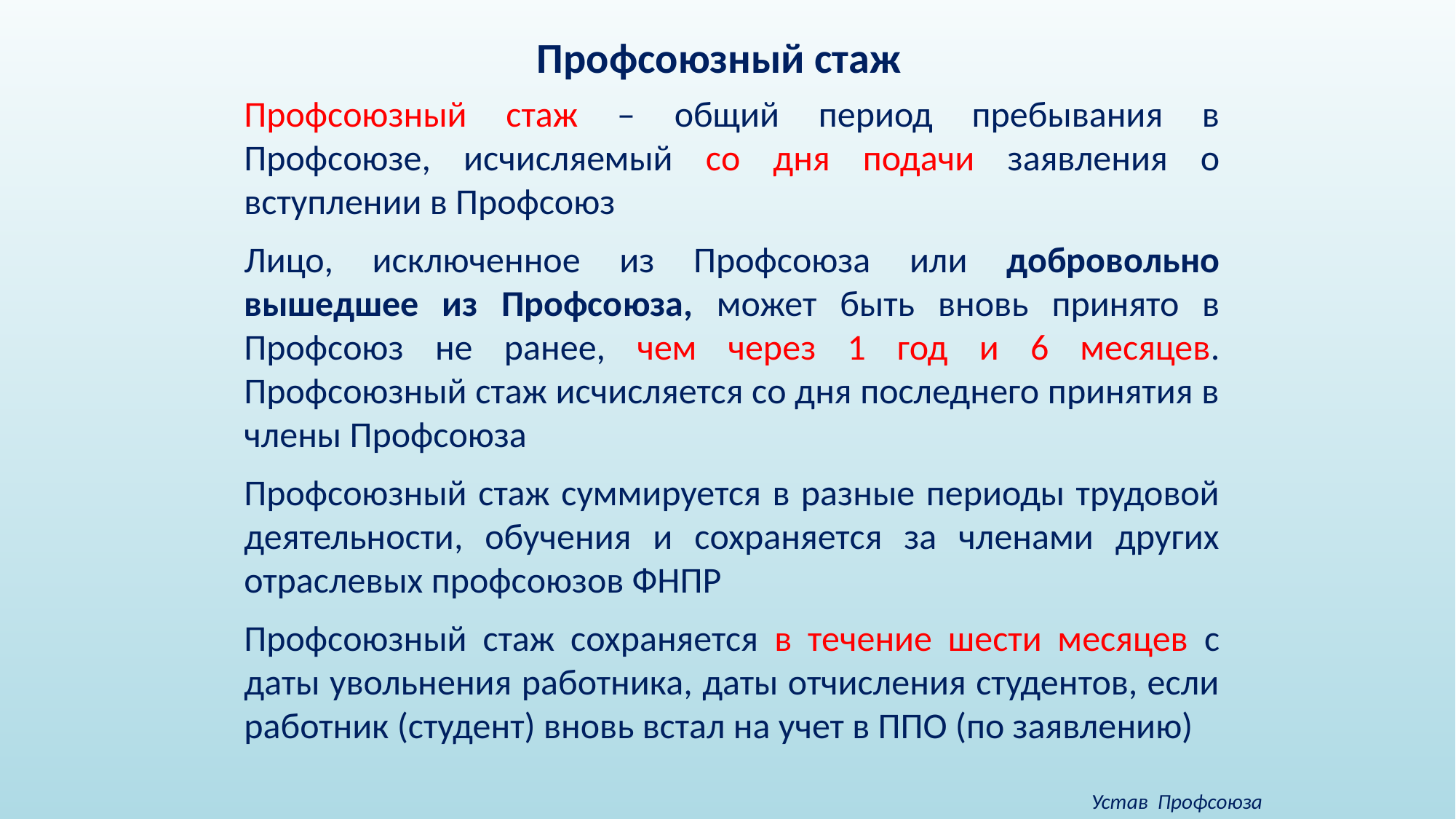

Профсоюзный стаж
Профсоюзный стаж – общий период пребывания в Профсоюзе, исчисляемый со дня подачи заявления о вступлении в Профсоюз

Лицо, исключенное из Профсоюза или добровольно вышедшее из Профсоюза, может быть вновь принято в Профсоюз не ранее, чем через 1 год и 6 месяцев. Профсоюзный стаж исчисляется со дня последнего принятия в члены Профсоюза

Профсоюзный стаж суммируется в разные периоды трудовой деятельности, обучения и сохраняется за членами других отраслевых профсоюзов ФНПР

Профсоюзный стаж сохраняется в течение шести месяцев с даты увольнения работника, даты отчисления студентов, если работник (студент) вновь встал на учет в ППО (по заявлению)

Устав  Профсоюза